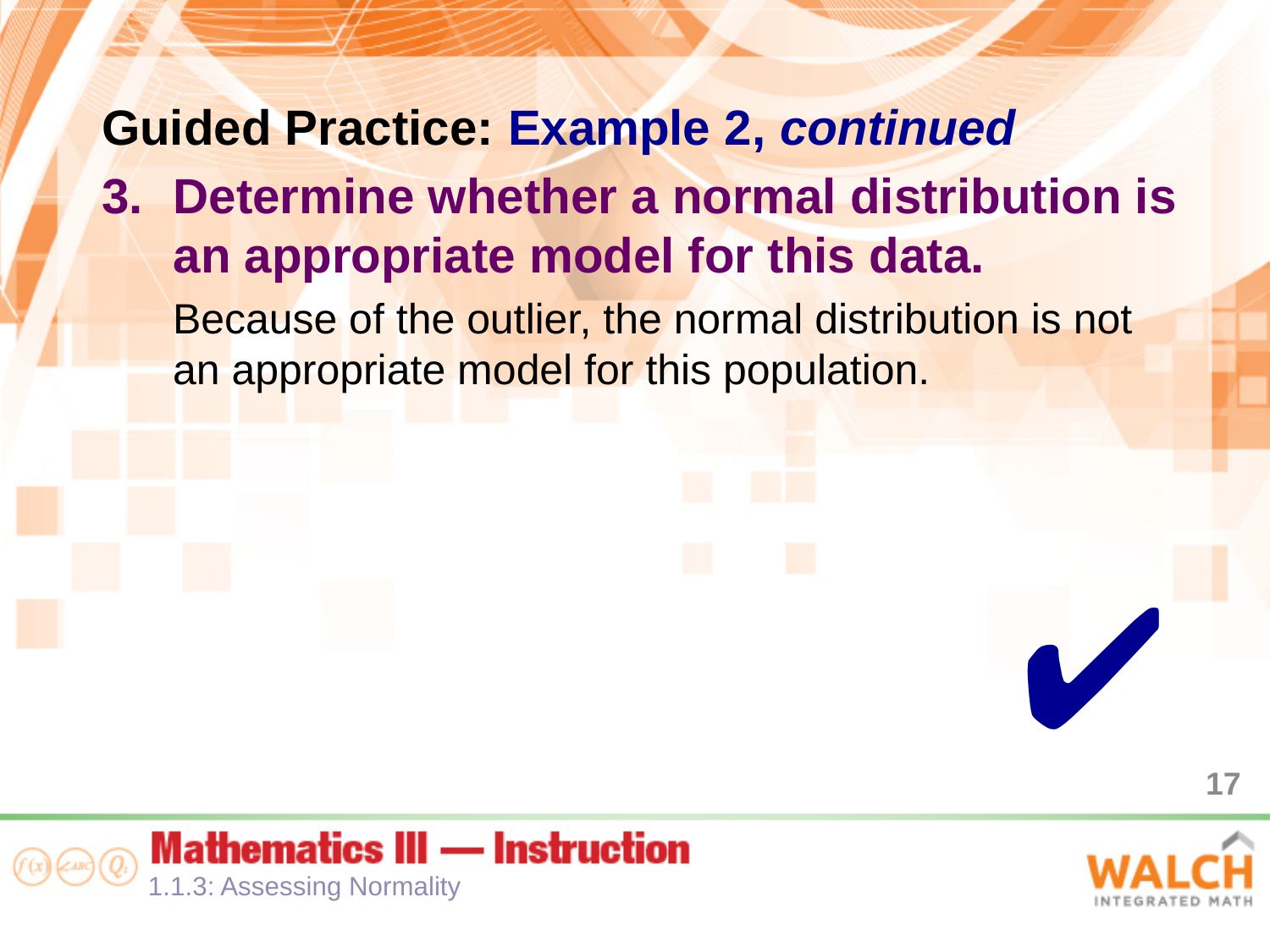

Guided Practice: Example 2, continued
Determine whether a normal distribution is an appropriate model for this data.
Because of the outlier, the normal distribution is not an appropriate model for this population.
✔
17
1.1.3: Assessing Normality